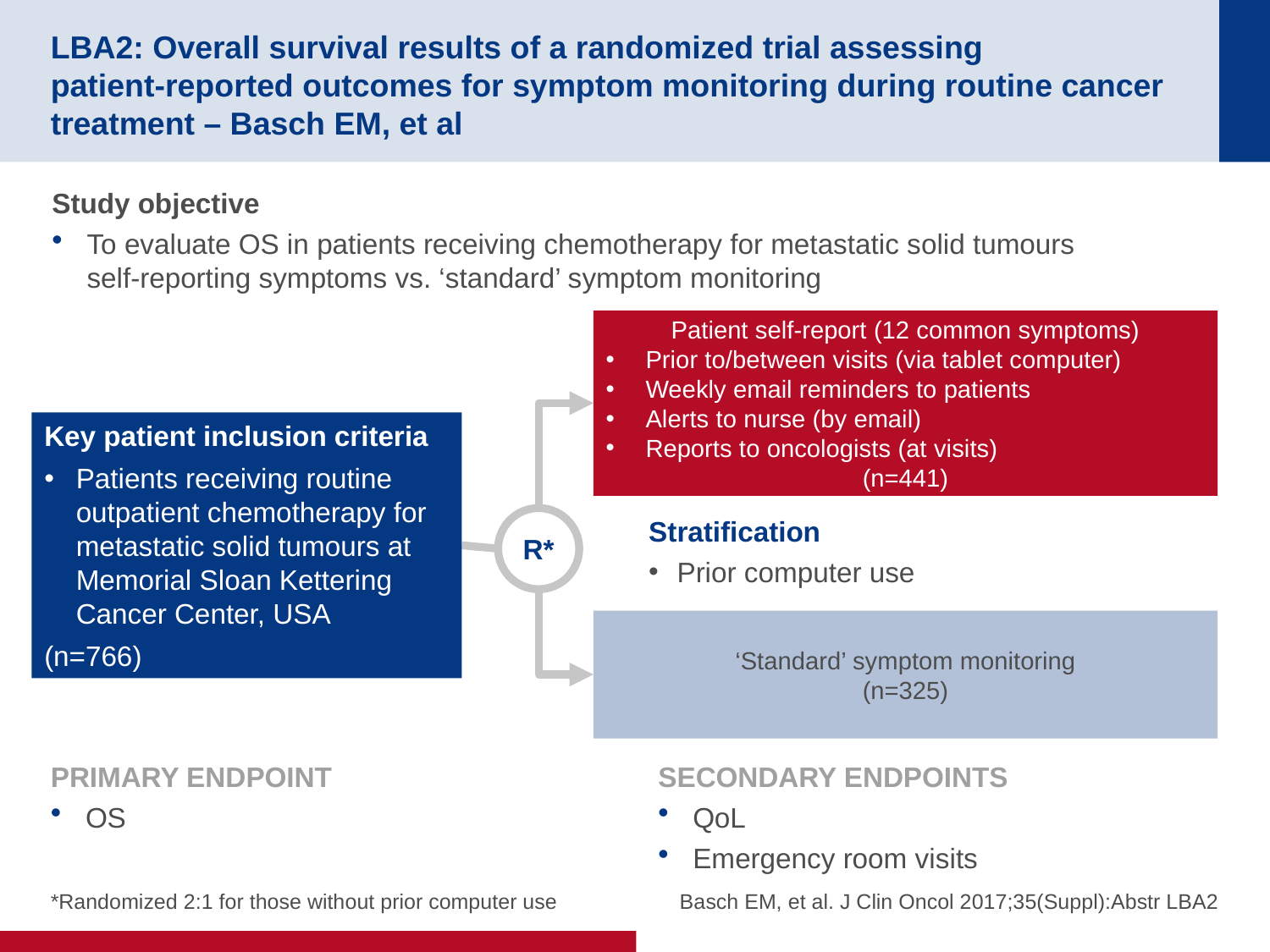

# LBA2: Overall survival results of a randomized trial assessing patient-reported outcomes for symptom monitoring during routine cancer treatment – Basch EM, et al
Study objective
To evaluate OS in patients receiving chemotherapy for metastatic solid tumours
self-reporting symptoms vs. ‘standard’ symptom monitoring
Patient self-report (12 common symptoms)
Prior to/between visits (via tablet computer)
Weekly email reminders to patients
Alerts to nurse (by email)
Reports to oncologists (at visits)
(n=441)
Key patient inclusion criteria
Patients receiving routine outpatient chemotherapy for metastatic solid tumours at Memorial Sloan Kettering Cancer Center, USA
(n=766)
Stratification
Prior computer use
R*
‘Standard’ symptom monitoring
(n=325)
PRIMARY ENDPOINT
OS

SECONDARY ENDPOINTS
QoL
Emergency room visits
*Randomized 2:1 for those without prior computer use
Basch EM, et al. J Clin Oncol 2017;35(Suppl):Abstr LBA2